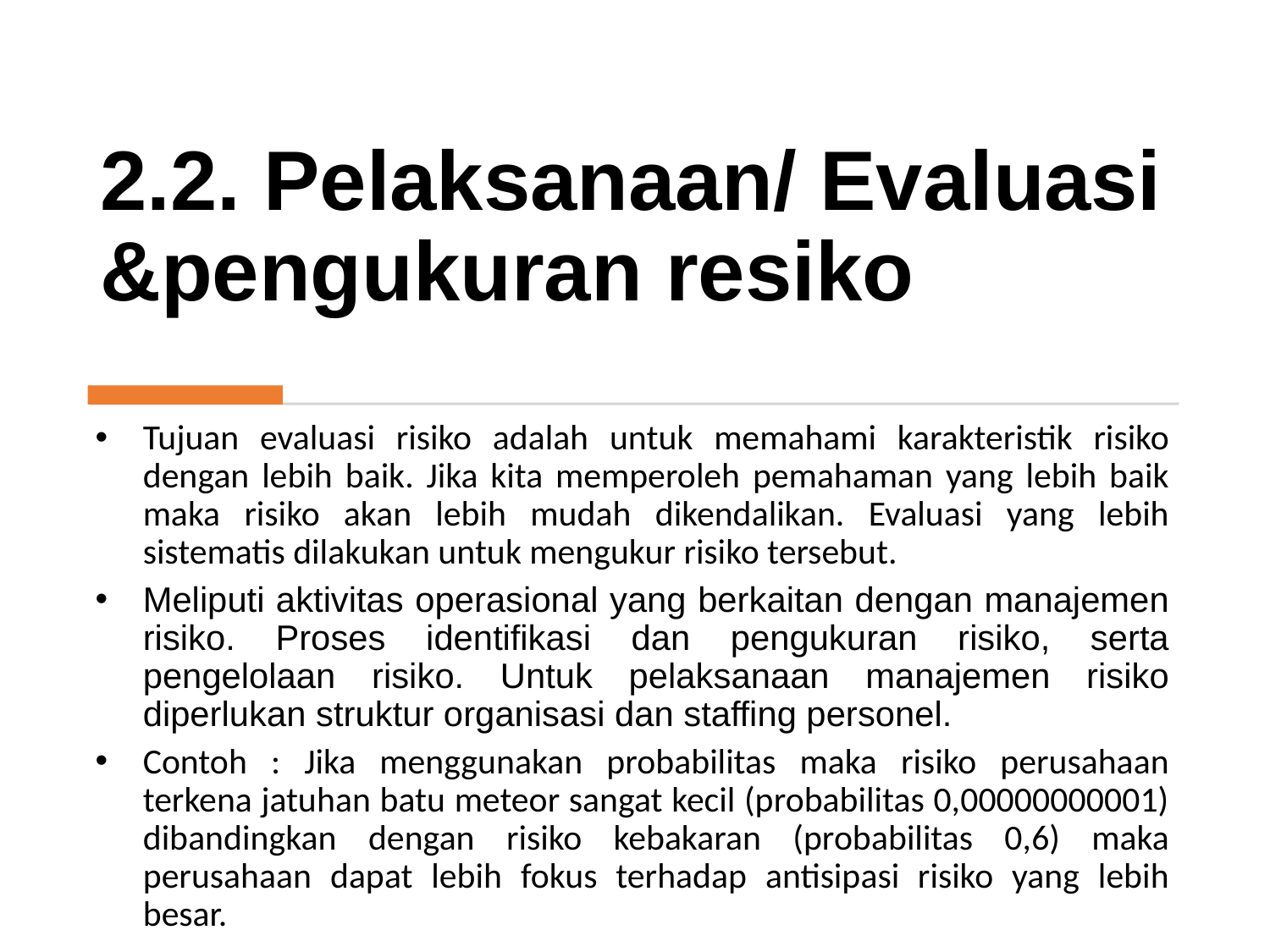

# 2.2. Pelaksanaan/ Evaluasi &pengukuran resiko

Tujuan evaluasi risiko adalah untuk memahami karakteristik risiko dengan lebih baik. Jika kita memperoleh pemahaman yang lebih baik maka risiko akan lebih mudah dikendalikan. Evaluasi yang lebih sistematis dilakukan untuk mengukur risiko tersebut.
Meliputi aktivitas operasional yang berkaitan dengan manajemen risiko. Proses identifikasi dan pengukuran risiko, serta pengelolaan risiko. Untuk pelaksanaan manajemen risiko diperlukan struktur organisasi dan staffing personel.
Contoh : Jika menggunakan probabilitas maka risiko perusahaan terkena jatuhan batu meteor sangat kecil (probabilitas 0,00000000001) dibandingkan dengan risiko kebakaran (probabilitas 0,6) maka perusahaan dapat lebih fokus terhadap antisipasi risiko yang lebih besar.